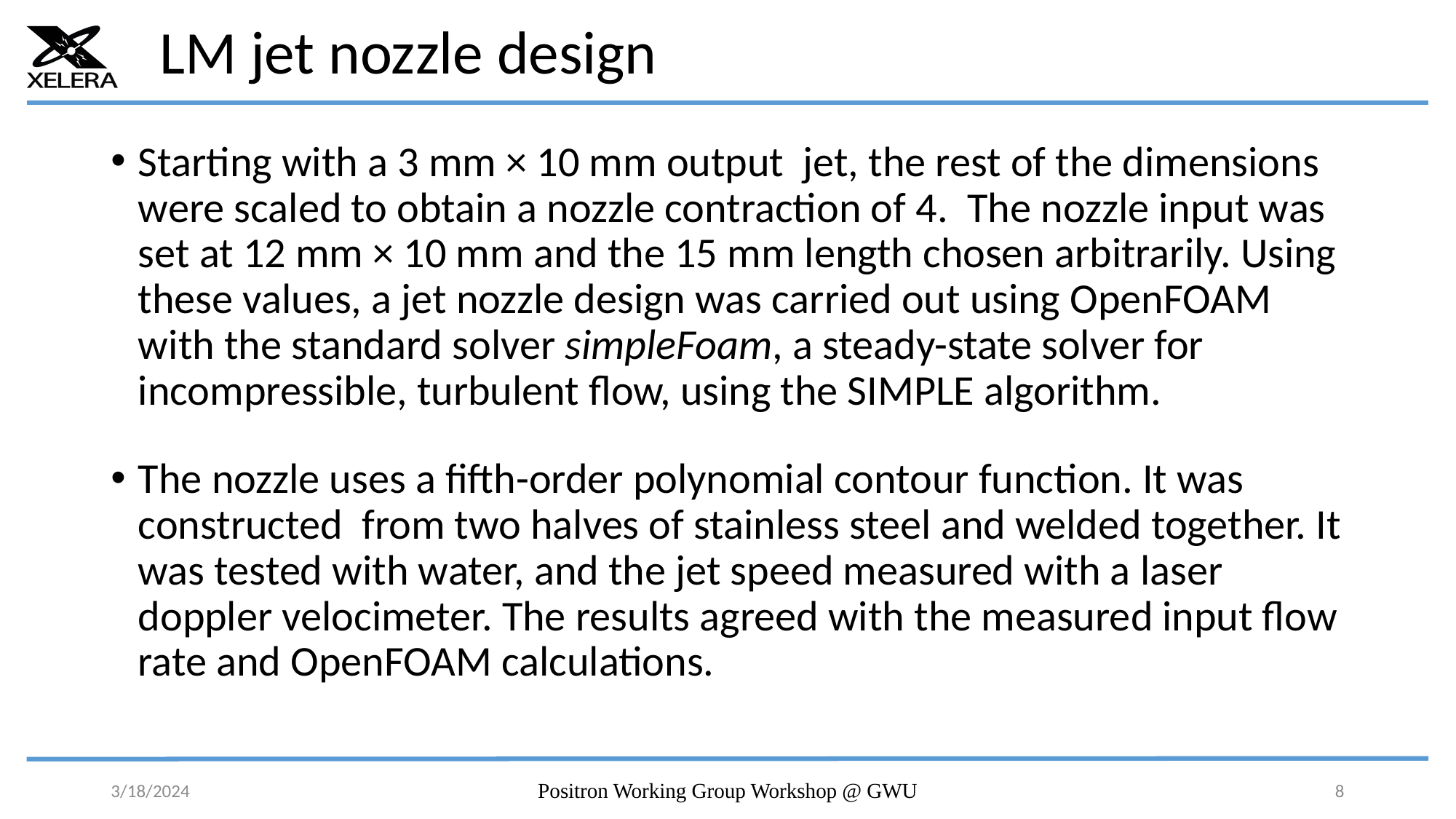

# LM jet nozzle design
Starting with a 3 mm × 10 mm output  jet, the rest of the dimensions were scaled to obtain a nozzle contraction of 4.  The nozzle input was set at 12 mm × 10 mm and the 15 mm length chosen arbitrarily. Using these values, a jet nozzle design was carried out using OpenFOAM with the standard solver simpleFoam, a steady-state solver for incompressible, turbulent flow, using the SIMPLE algorithm.
The nozzle uses a fifth-order polynomial contour function. It was constructed  from two halves of stainless steel and welded together. It was tested with water, and the jet speed measured with a laser doppler velocimeter. The results agreed with the measured input flow rate and OpenFOAM calculations.
3/18/2024
Positron Working Group Workshop @ GWU
8